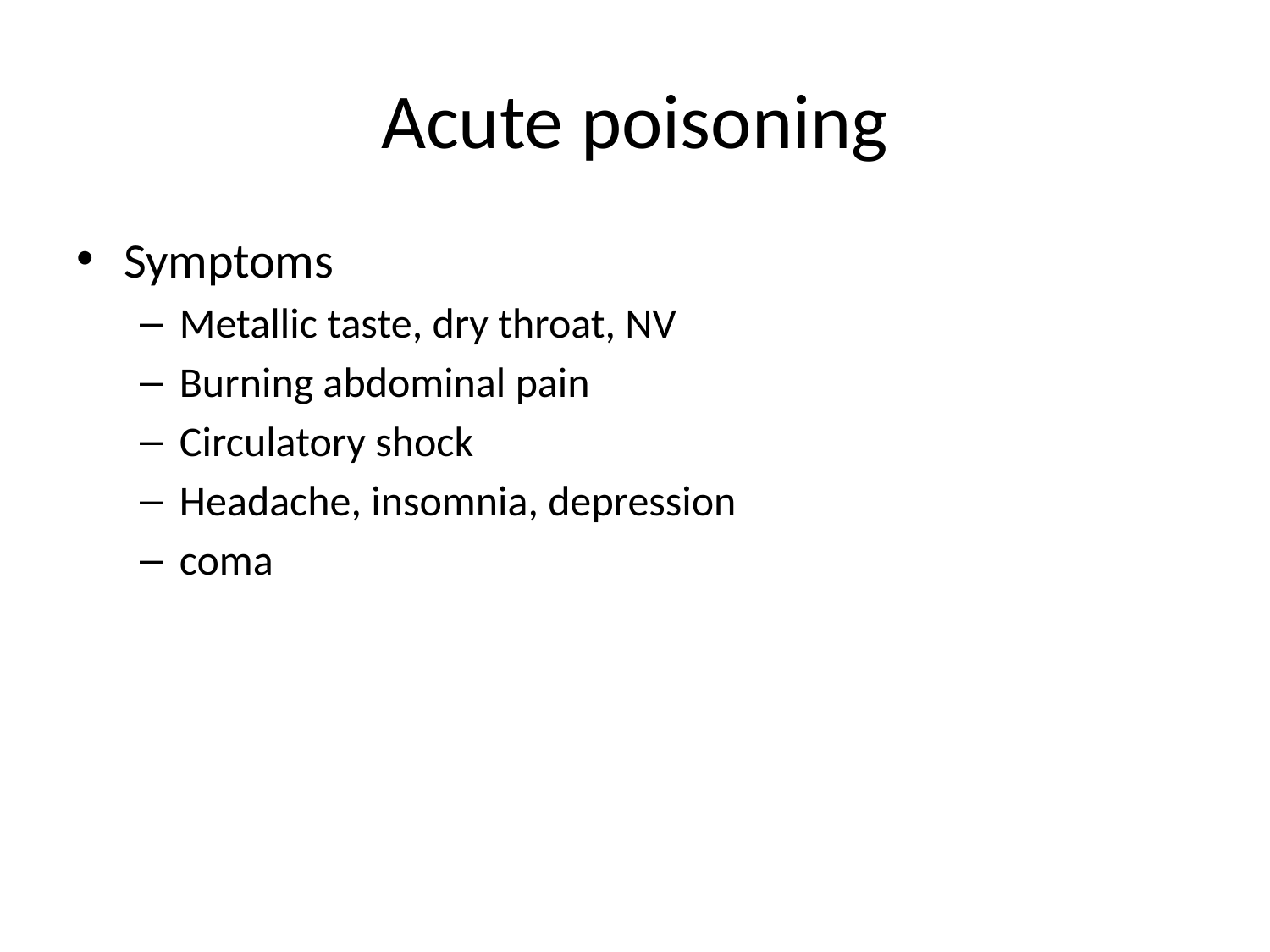

# Acute poisoning
Symptoms
Metallic taste, dry throat, NV
Burning abdominal pain
Circulatory shock
Headache, insomnia, depression
coma